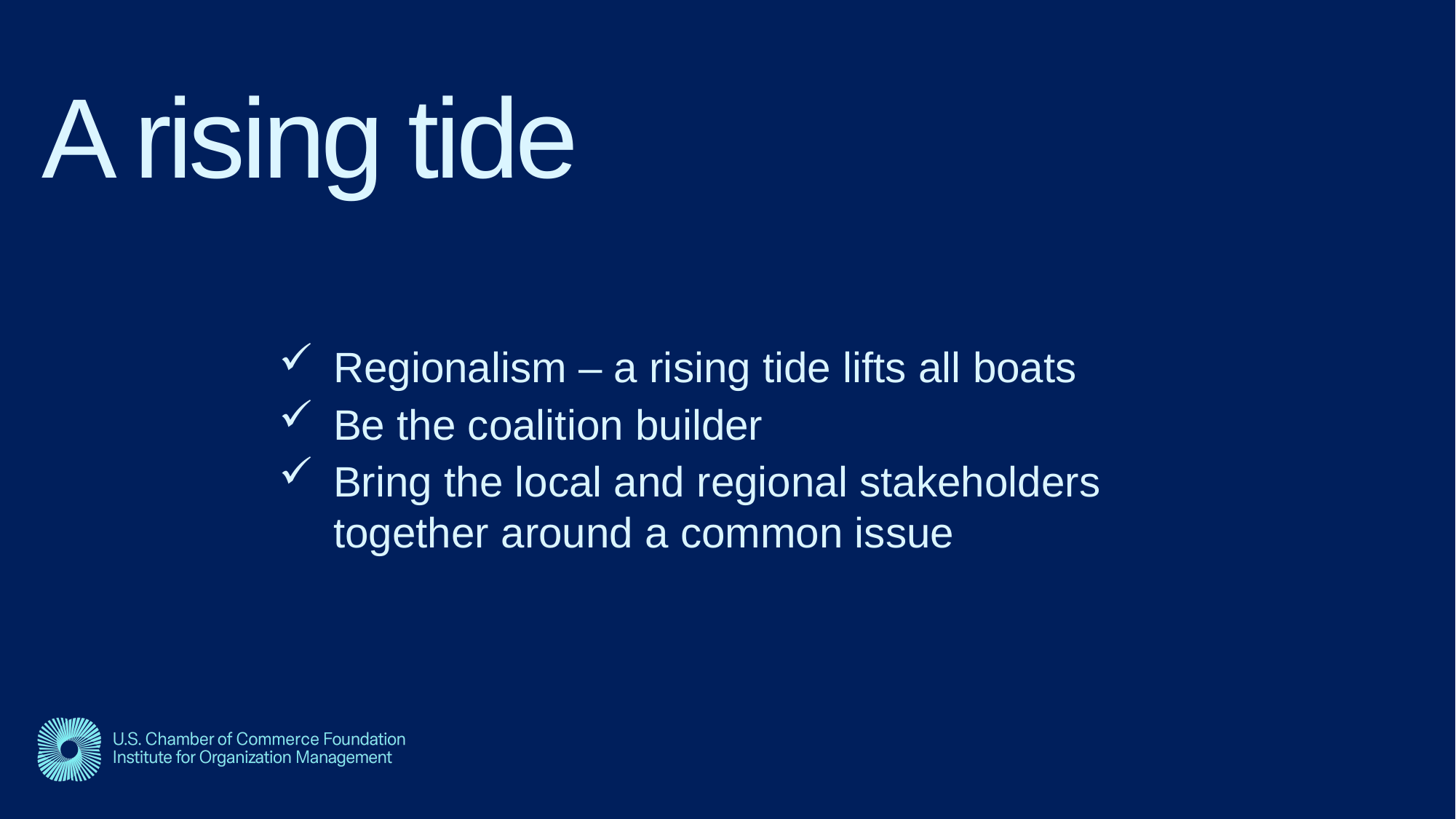

# A rising tide
Regionalism – a rising tide lifts all boats
Be the coalition builder
Bring the local and regional stakeholders together around a common issue